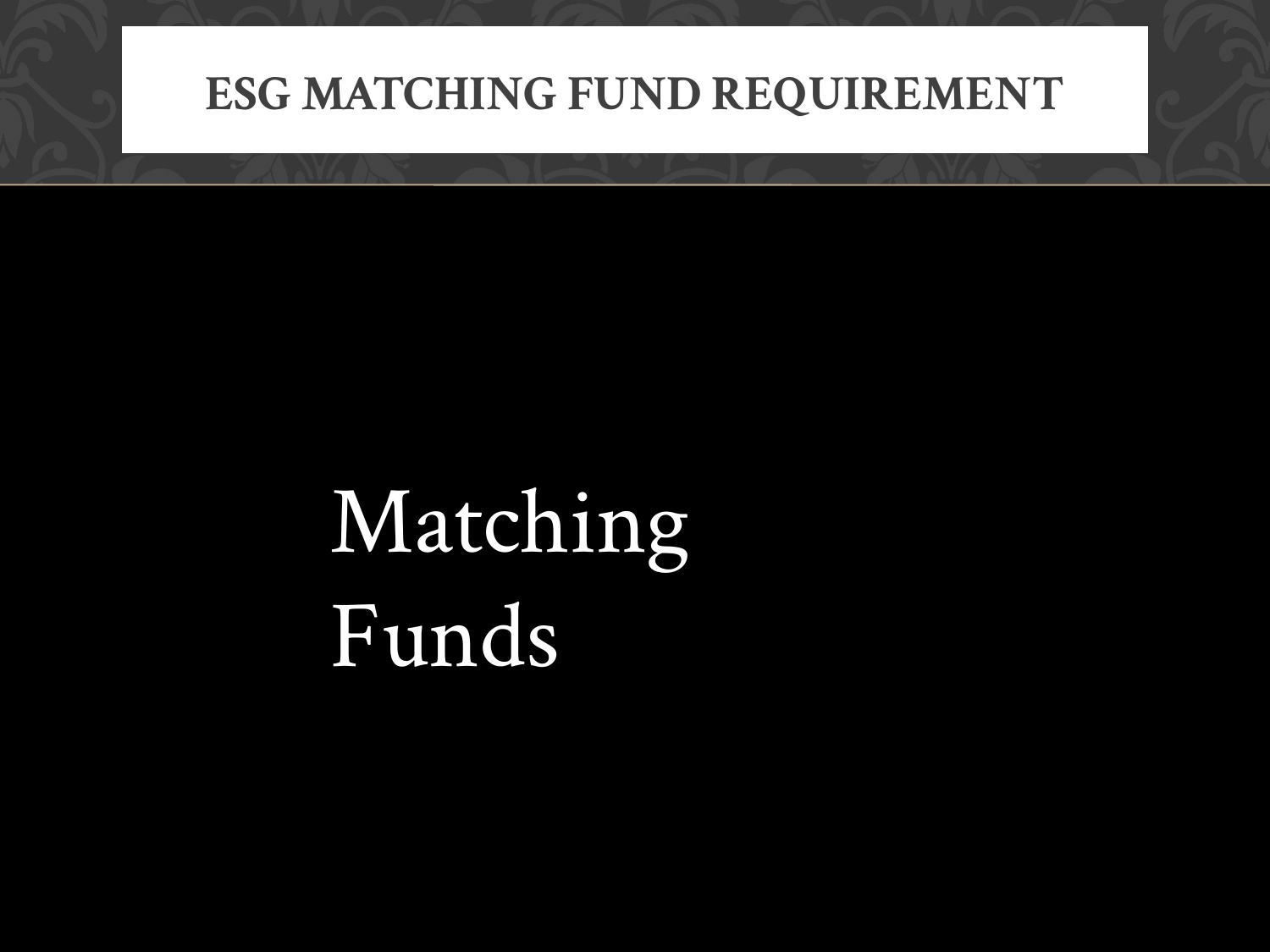

# ESG Matching Fund Requirement
Matching Funds